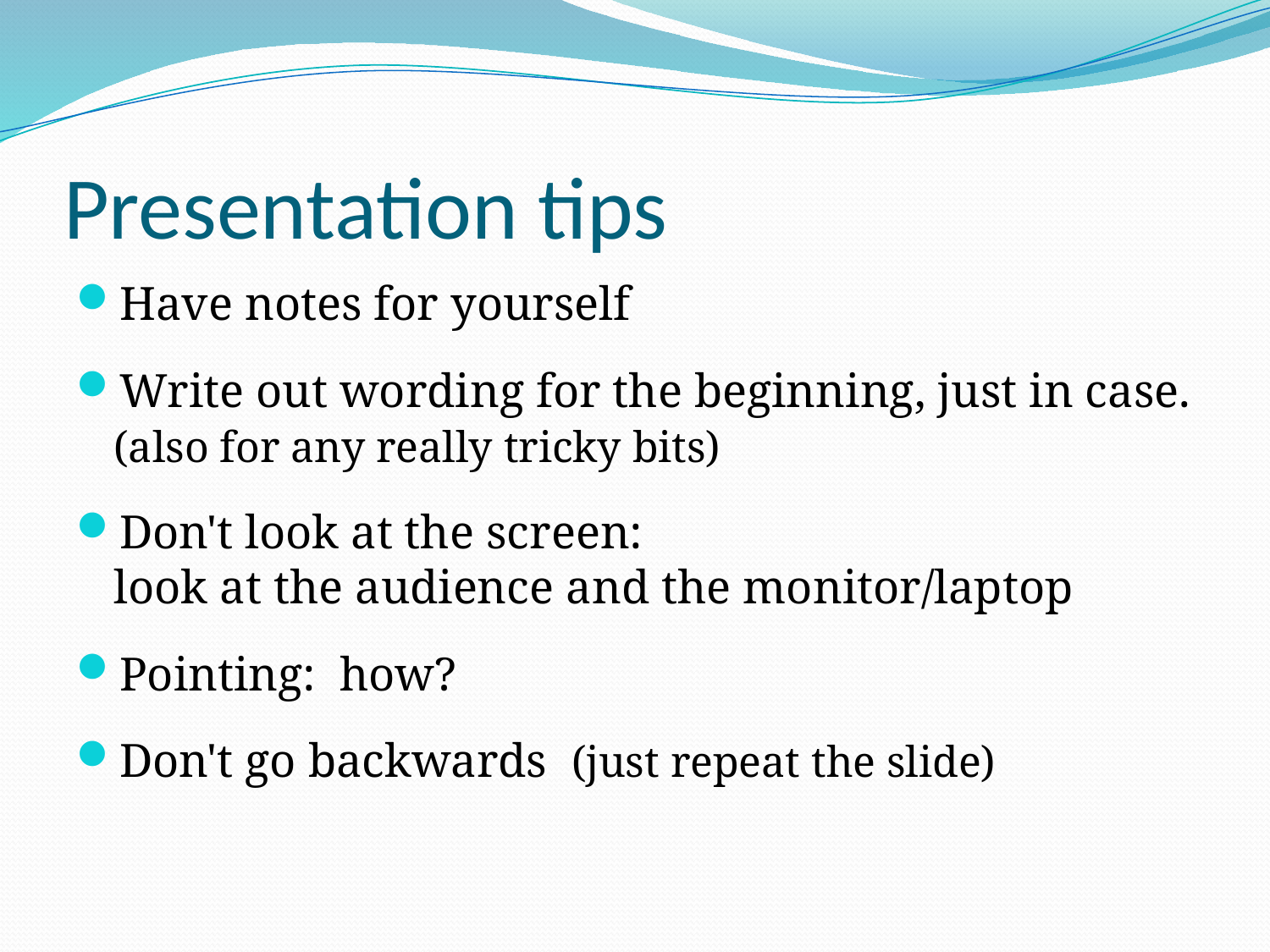

# Presentation tips
Have notes for yourself
Write out wording for the beginning, just in case.
(also for any really tricky bits)
Don't look at the screen:
	look at the audience and the monitor/laptop
Pointing:  how?
Don't go backwards  (just repeat the slide)